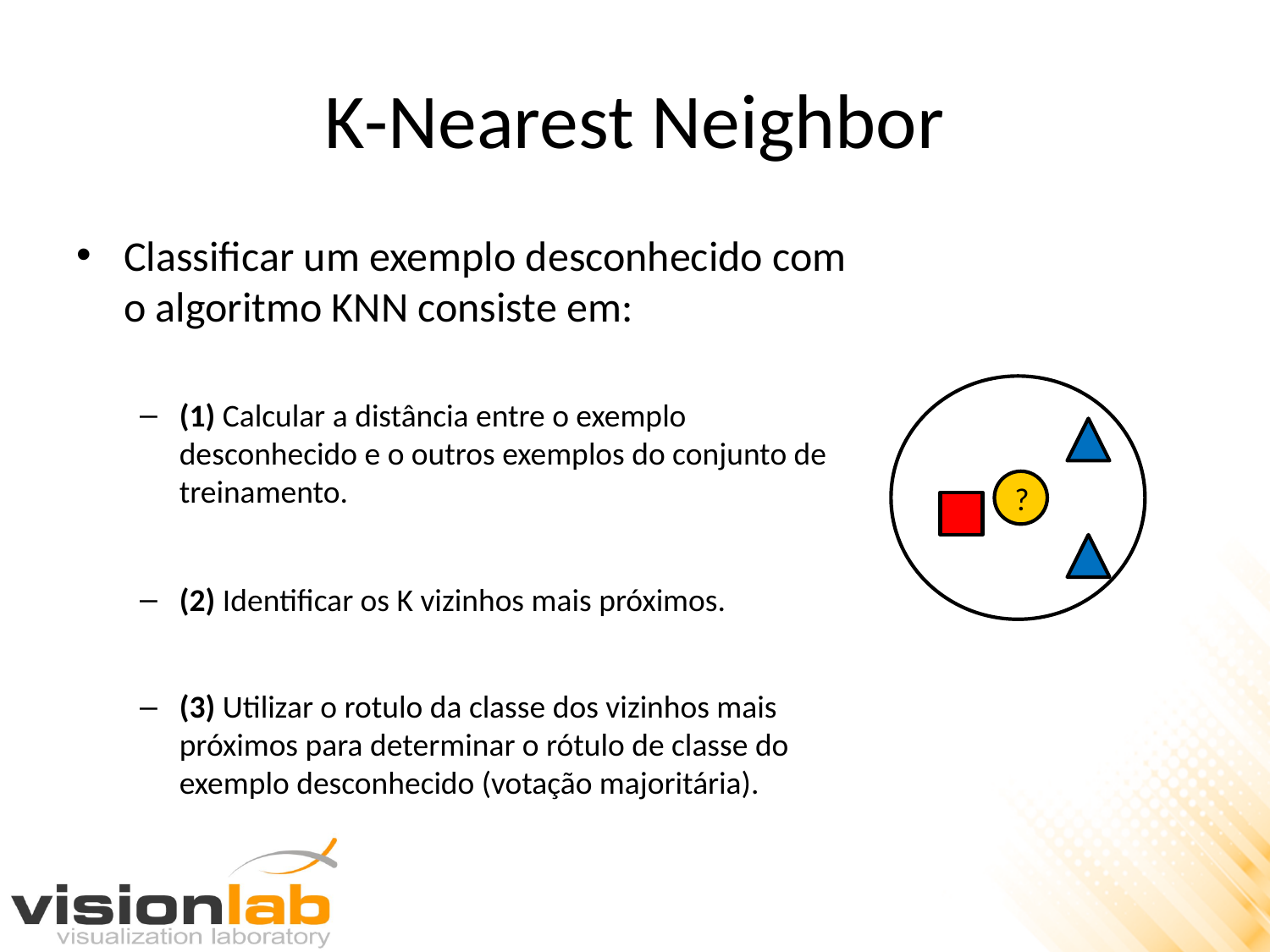

# K-Nearest Neighbor
Classificar um exemplo desconhecido com o algoritmo KNN consiste em:

(1) Calcular a distância entre o exemplo desconhecido e o outros exemplos do conjunto de treinamento.

(2) Identificar os K vizinhos mais próximos.

(3) Utilizar o rotulo da classe dos vizinhos mais próximos para determinar o rótulo de classe do exemplo desconhecido (votação majoritária).

?